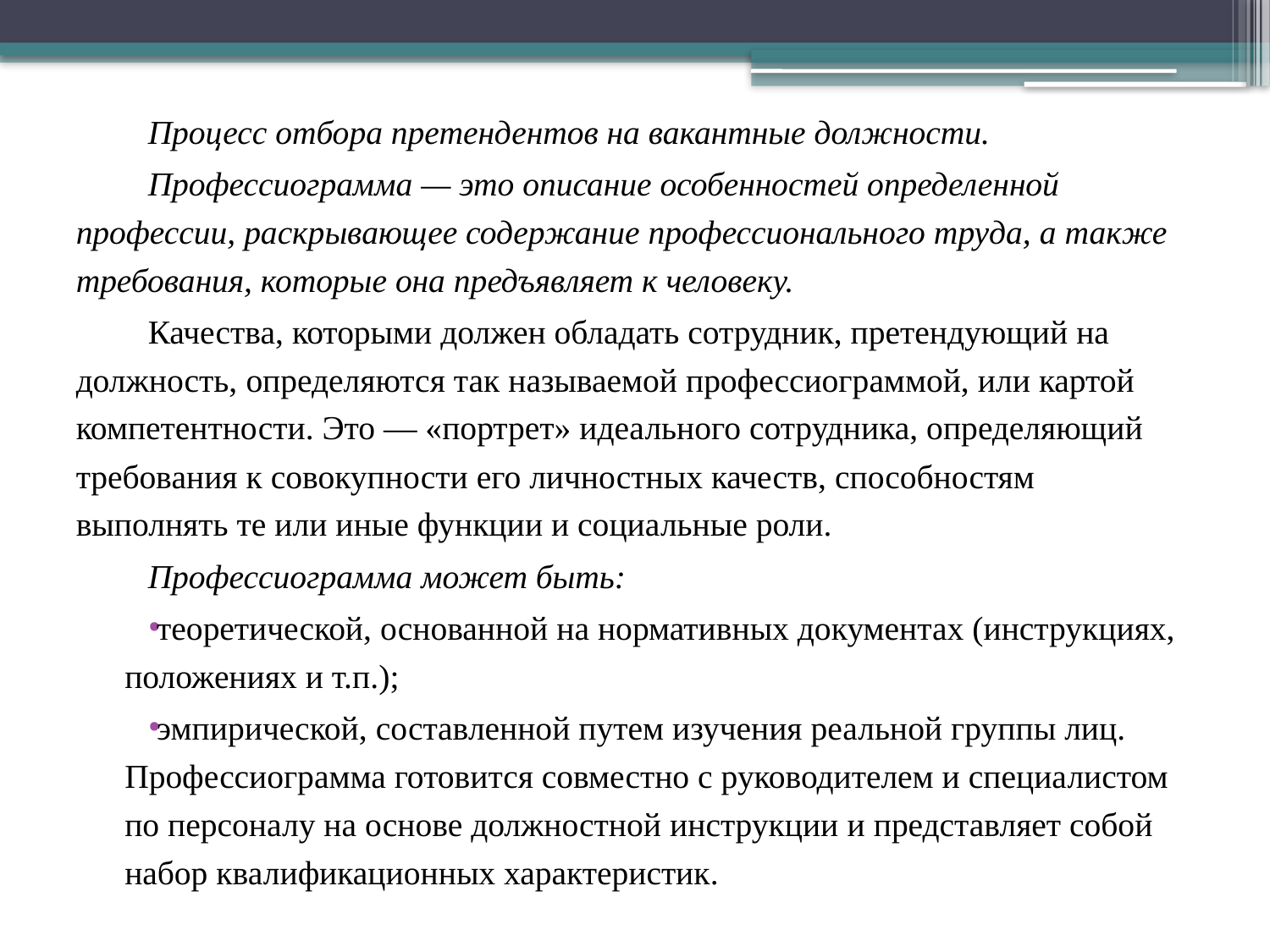

Процесс отбора претендентов на вакантные должности.
Профессиограмма — это описание особенностей определенной профессии, раскрывающее содержание профессионального труда, а также требования, которые она предъявляет к человеку.
Качества, которыми должен обладать сотрудник, претендующий на должность, определяются так называемой профессиограммой, или картой компетентности. Это — «портрет» идеального сотрудника, определяющий требования к совокупности его личностных качеств, способностям выполнять те или иные функции и социальные роли.
Профессиограмма может быть:
теоретической, основанной на нормативных документах (инструкциях, положениях и т.п.);
эмпирической, составленной путем изучения реальной группы лиц. Профессиограмма готовится совместно с руководителем и специалистом по персоналу на основе должностной инструкции и представляет собой набор квалификационных характеристик.